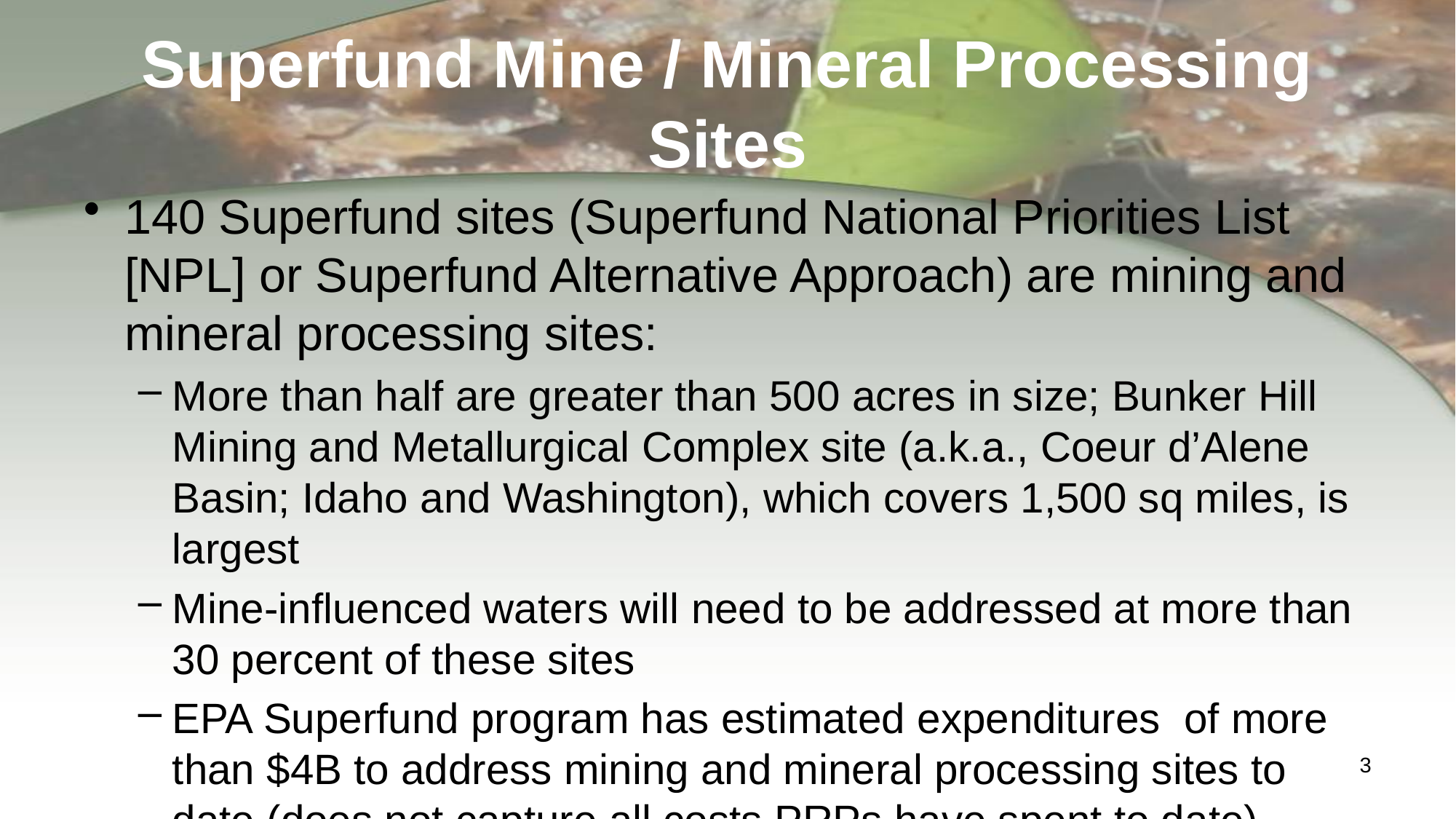

# Superfund Mine / Mineral Processing Sites
140 Superfund sites (Superfund National Priorities List [NPL] or Superfund Alternative Approach) are mining and mineral processing sites:
More than half are greater than 500 acres in size; Bunker Hill Mining and Metallurgical Complex site (a.k.a., Coeur d’Alene Basin; Idaho and Washington), which covers 1,500 sq miles, is largest
Mine-influenced waters will need to be addressed at more than 30 percent of these sites
EPA Superfund program has estimated expenditures  of more than $4B to address mining and mineral processing sites to date (does not capture all costs PRPs have spent to date)

3